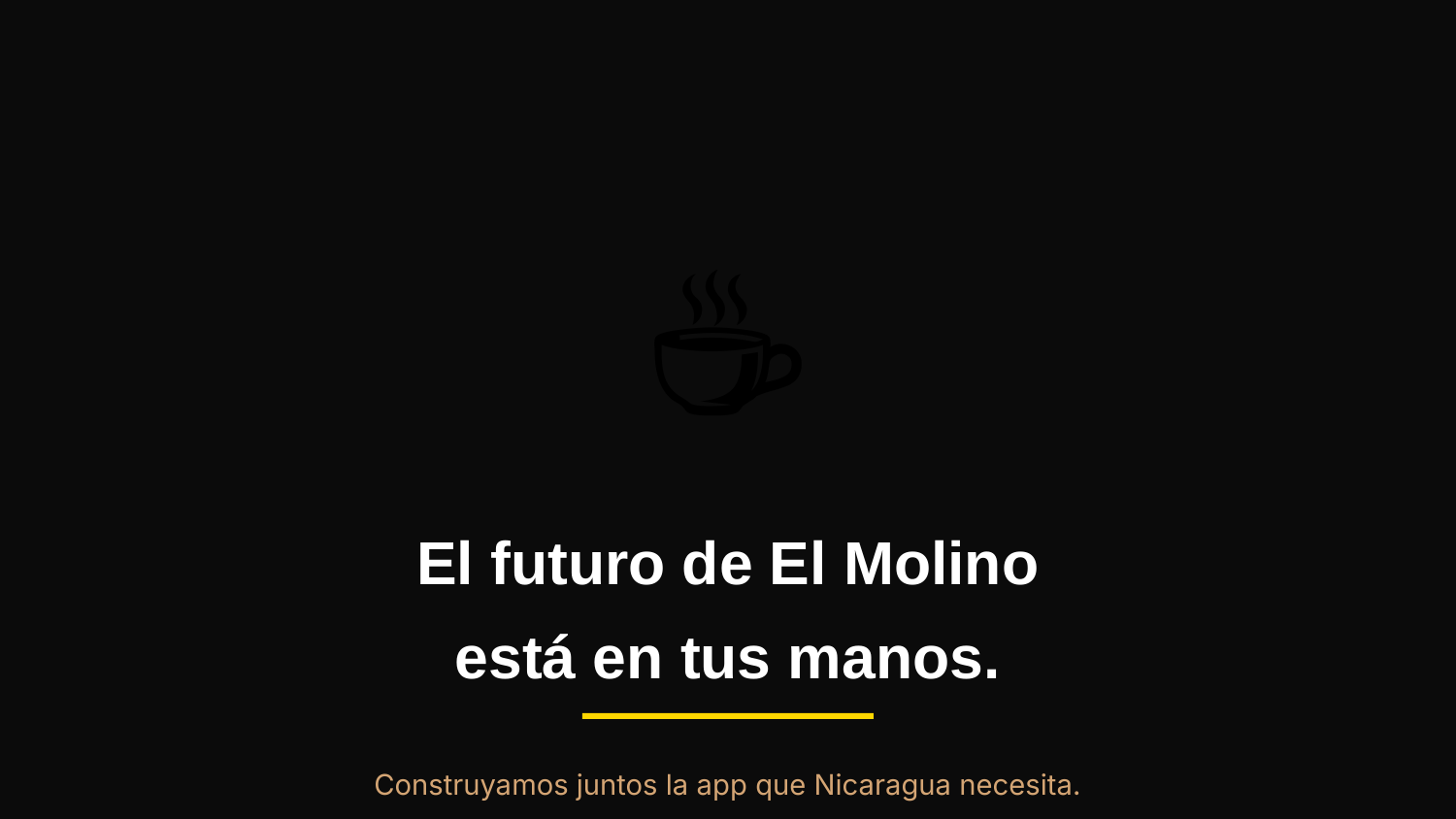

☕
El futuro de El Molino
está en tus manos.

Construyamos juntos la app que Nicaragua necesita.
Café artesanal. Tecnología de clase mundial.

AGENDAR REUNIÓN
CreativeMk  ·  info@creativemk.com  ·  +505 8359-8517
16 / 16